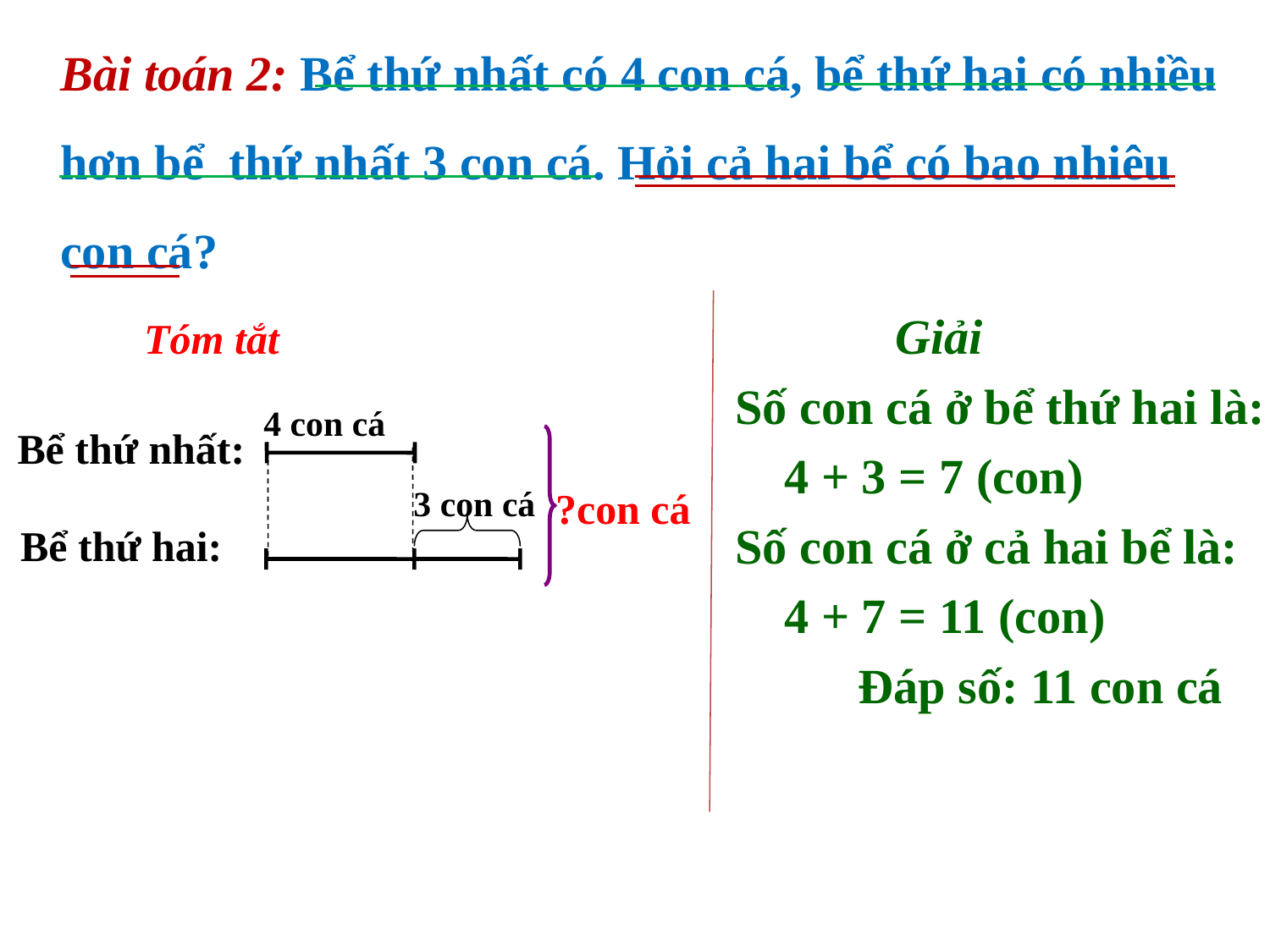

Bài toán 2: Bể thứ nhất có 4 con cá, bể thứ hai có nhiều hơn bể  thứ nhất 3 con cá. Hỏi cả hai bể có bao nhiêu con cá?
             Giải
Số con cá ở bể thứ hai là:
    4 + 3 = 7 (con)
Số con cá ở cả hai bể là:
    4 + 7 = 11 (con)
          Đáp số: 11 con cá
Tóm tắt
4 con cá
Bể thứ nhất:

3 con cá
?con cá

Bể thứ hai: